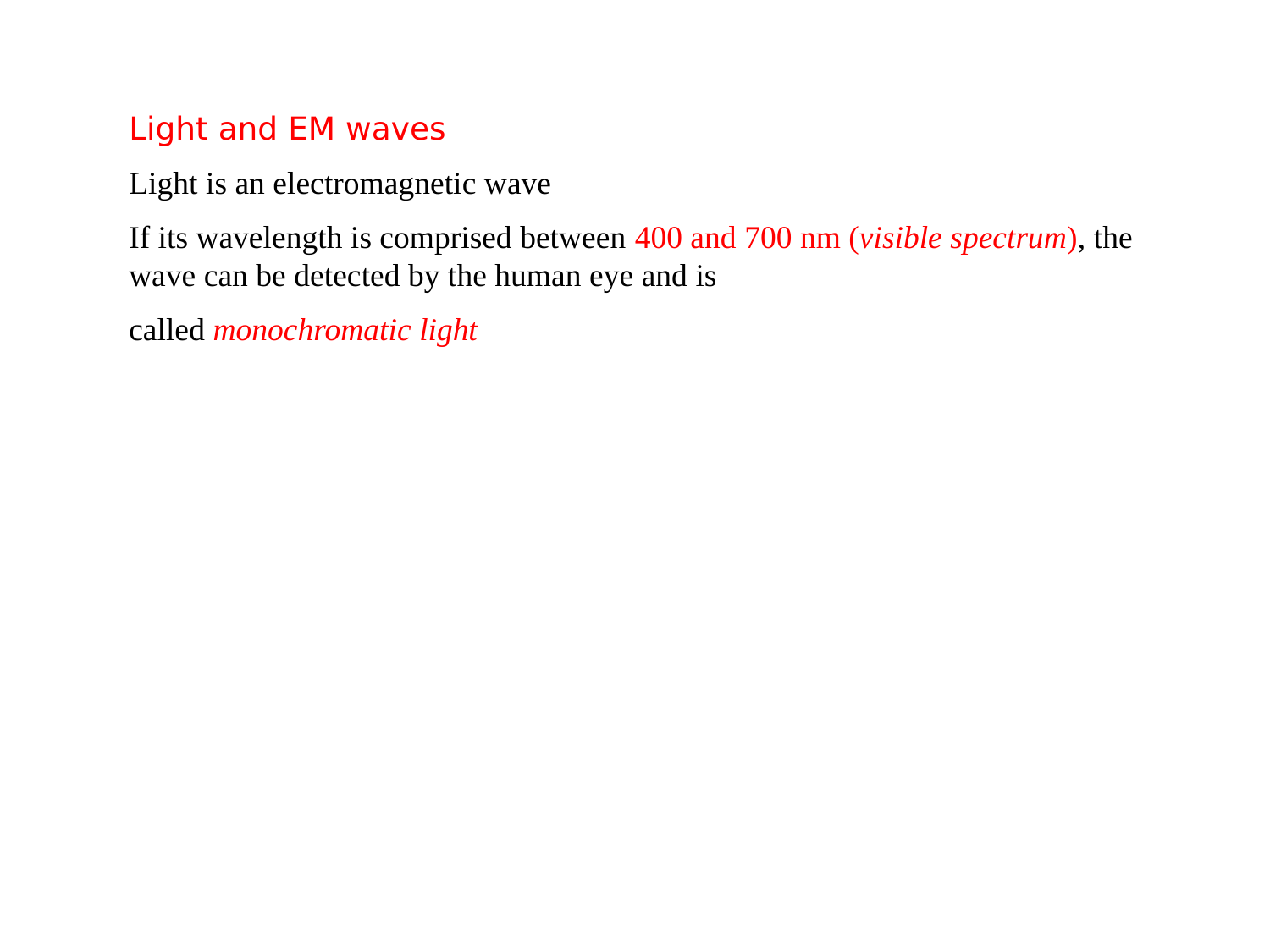

Light and EM waves
Light is an electromagnetic wave
If its wavelength is comprised between 400 and 700 nm (visible spectrum), the wave can be detected by the human eye and is
called monochromatic light